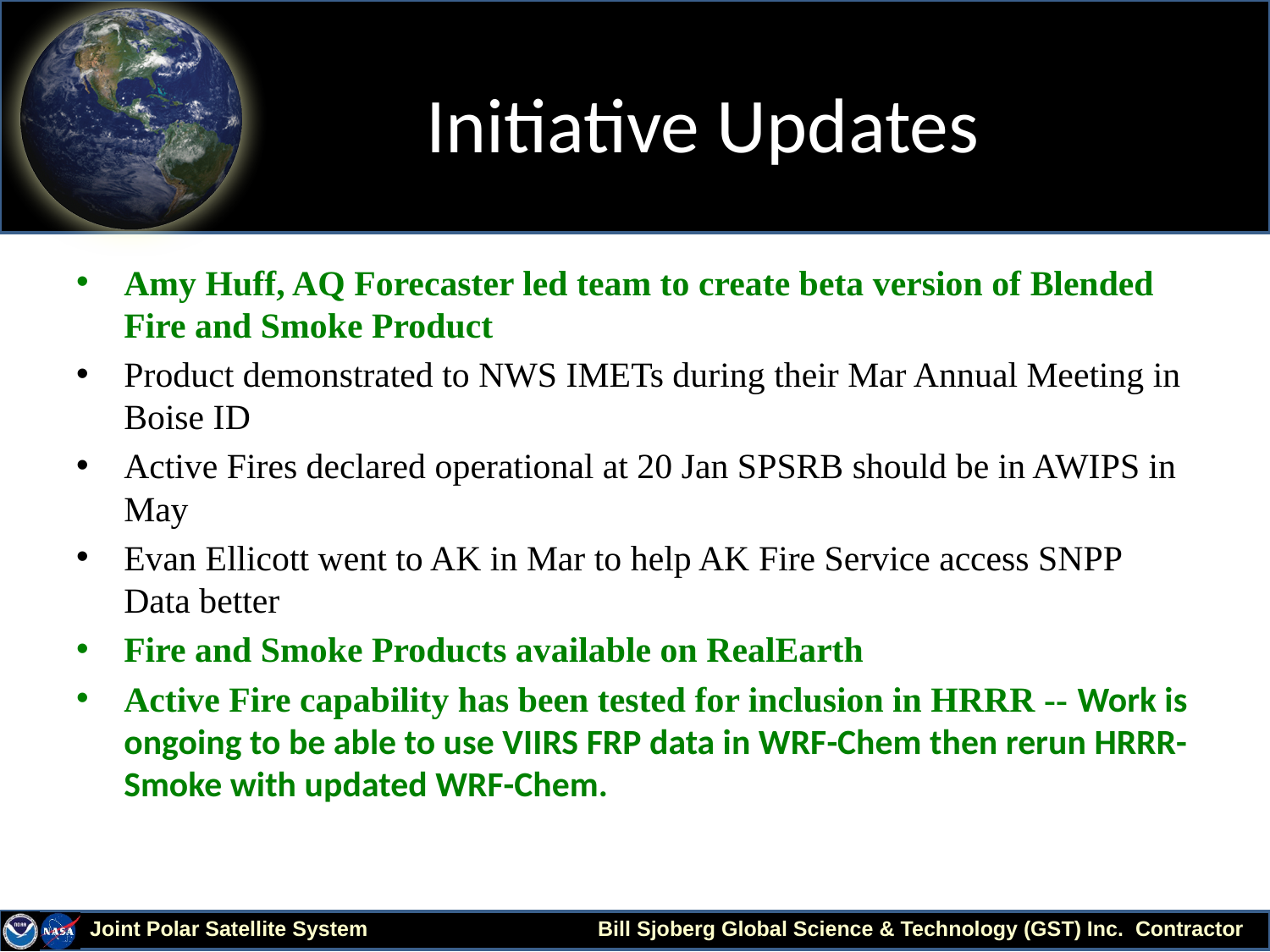

# Initiative Updates
Amy Huff, AQ Forecaster led team to create beta version of Blended Fire and Smoke Product
Product demonstrated to NWS IMETs during their Mar Annual Meeting in Boise ID
Active Fires declared operational at 20 Jan SPSRB should be in AWIPS in May
Evan Ellicott went to AK in Mar to help AK Fire Service access SNPP Data better
Fire and Smoke Products available on RealEarth
Active Fire capability has been tested for inclusion in HRRR -- Work is ongoing to be able to use VIIRS FRP data in WRF-Chem then rerun HRRR-Smoke with updated WRF-Chem.